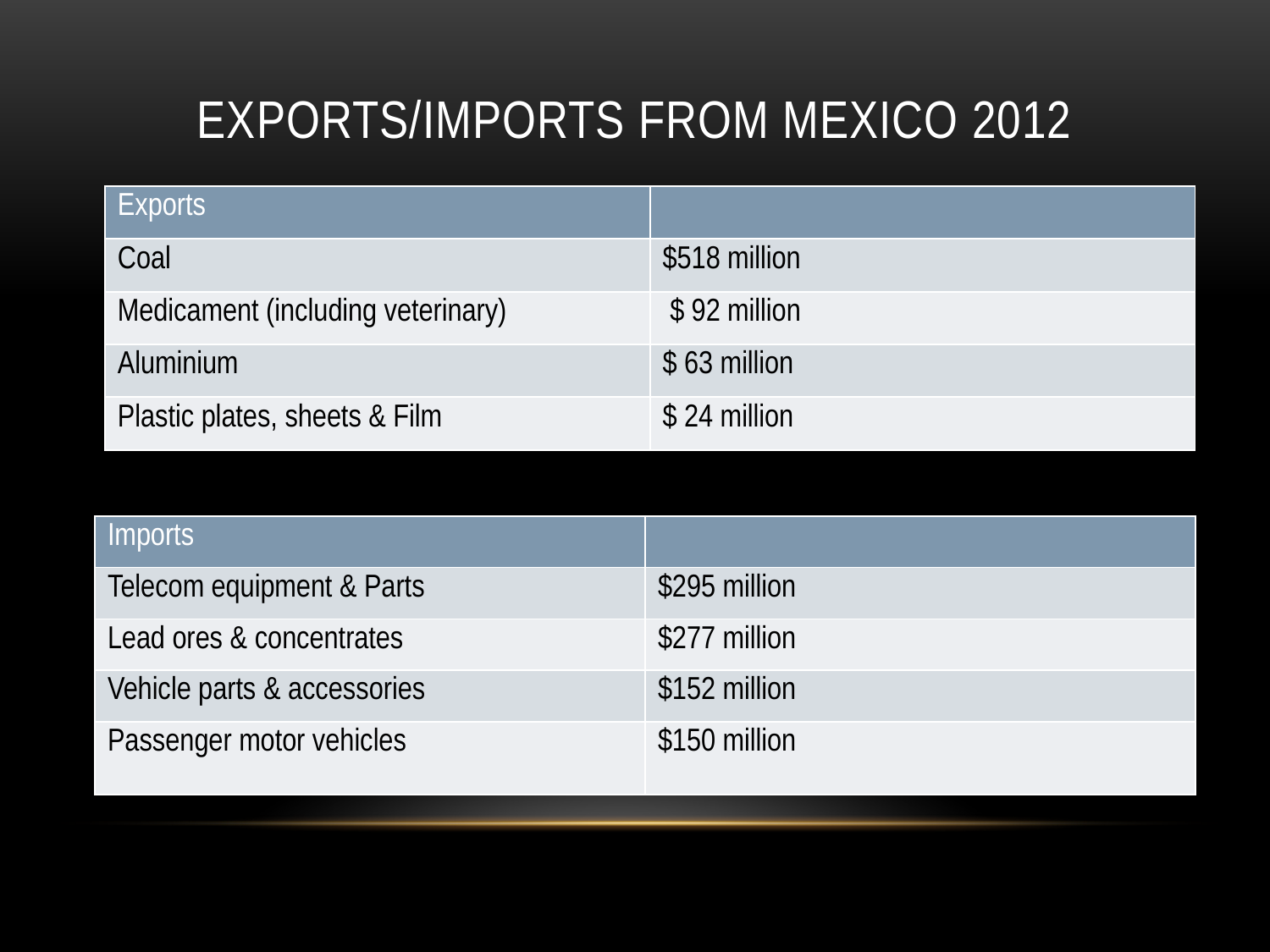

# Exports/Imports from Mexico 2012
| Exports |  |
| --- | --- |
| Coal | $518 million |
| Medicament (including veterinary) | $ 92 million |
| Aluminium | $ 63 million |
| Plastic plates, sheets & Film | $ 24 million |
| Imports |  |
| --- | --- |
| Telecom equipment & Parts | $295 million |
| Lead ores & concentrates | $277 million |
| Vehicle parts & accessories | $152 million |
| Passenger motor vehicles | $150 million |